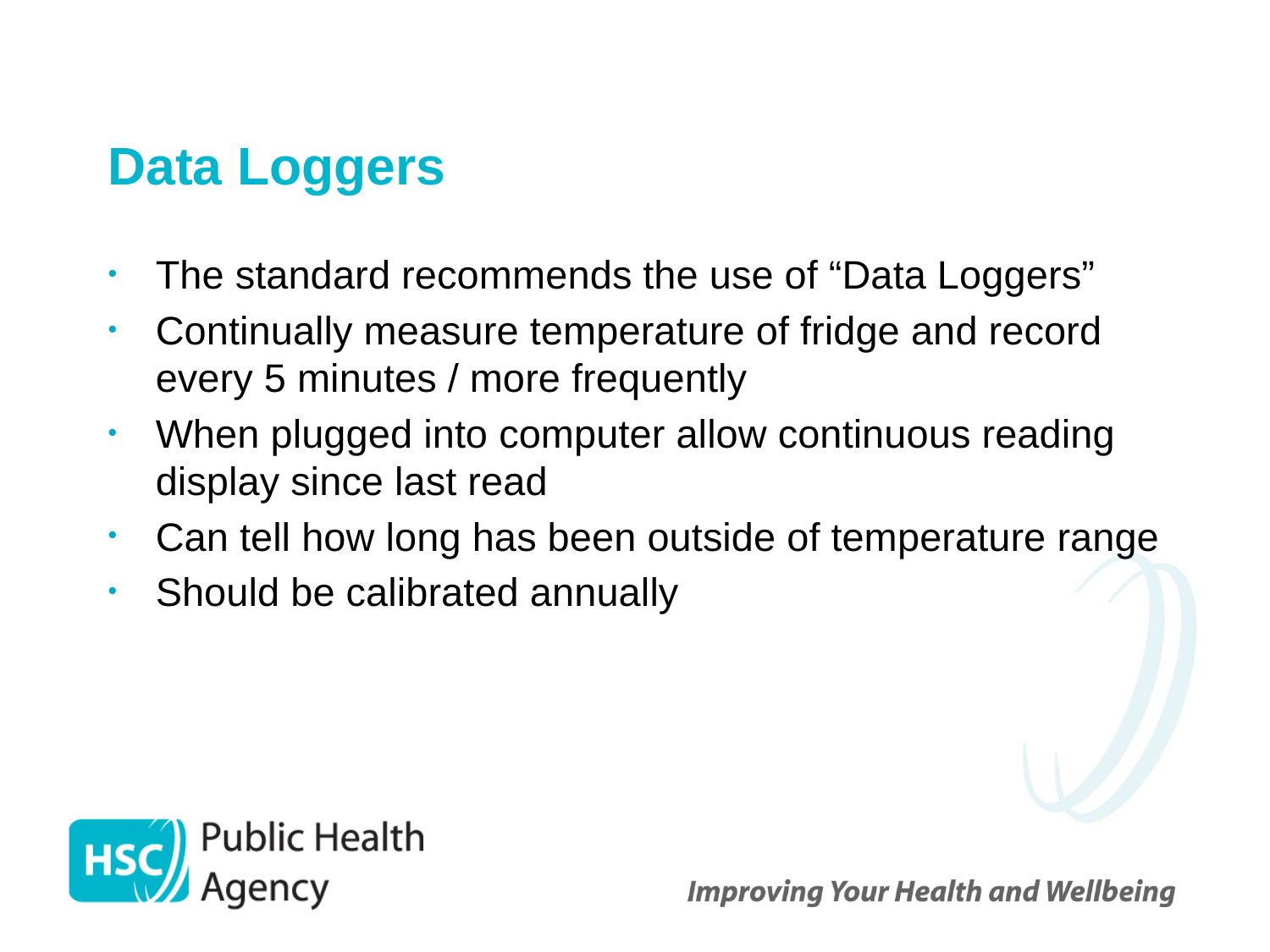

# Data Loggers
The standard recommends the use of “Data Loggers”
Continually measure temperature of fridge and record every 5 minutes / more frequently
When plugged into computer allow continuous reading display since last read
Can tell how long has been outside of temperature range
Should be calibrated annually